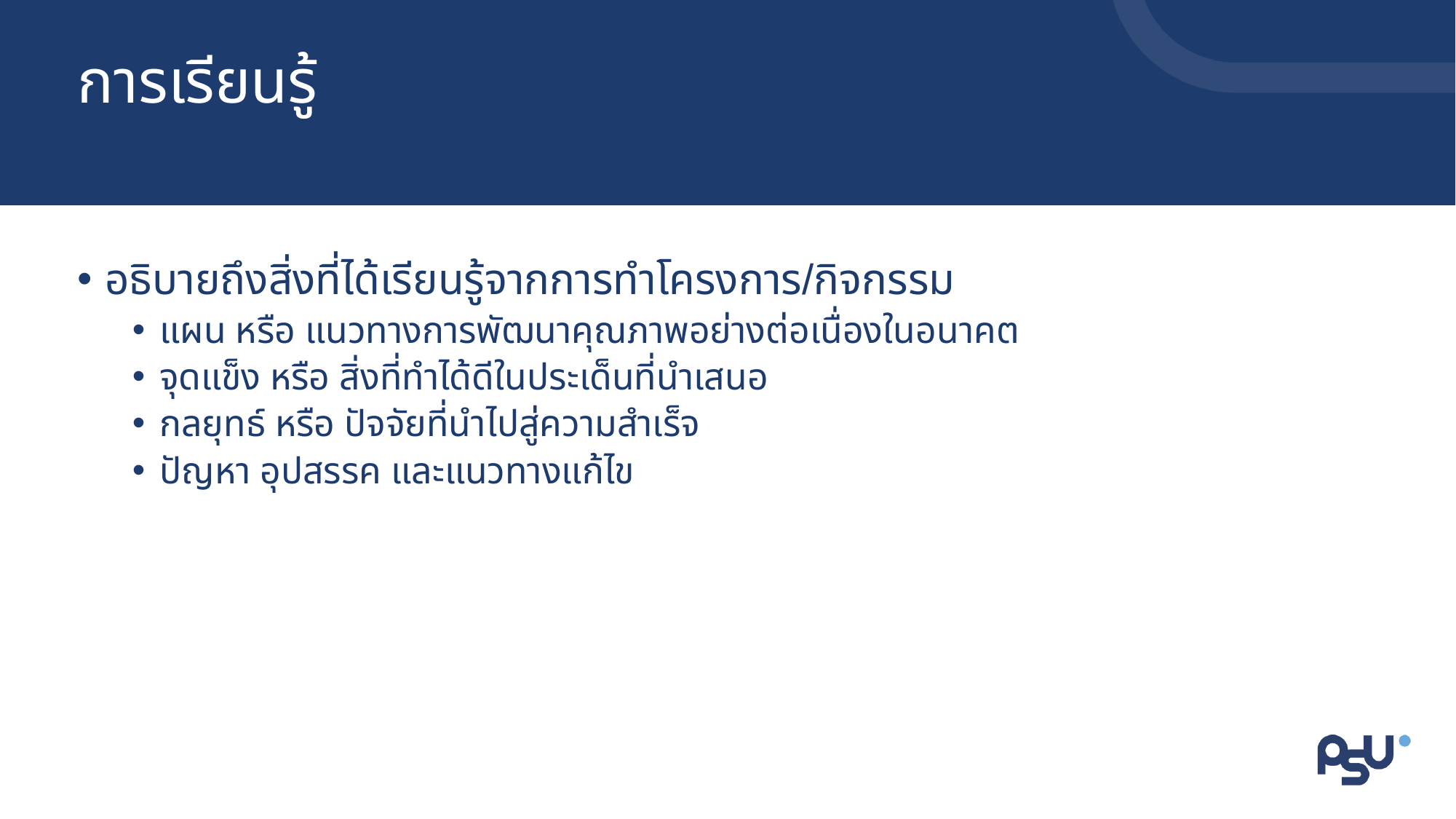

# การเรียนรู้
อธิบายถึงสิ่งที่ได้เรียนรู้จากการทำโครงการ/กิจกรรม
แผน หรือ แนวทางการพัฒนาคุณภาพอย่างต่อเนื่องในอนาคต
จุดแข็ง หรือ สิ่งที่ทำได้ดีในประเด็นที่นำเสนอ
กลยุทธ์ หรือ ปัจจัยที่นำไปสู่ความสำเร็จ
ปัญหา อุปสรรค และแนวทางแก้ไข